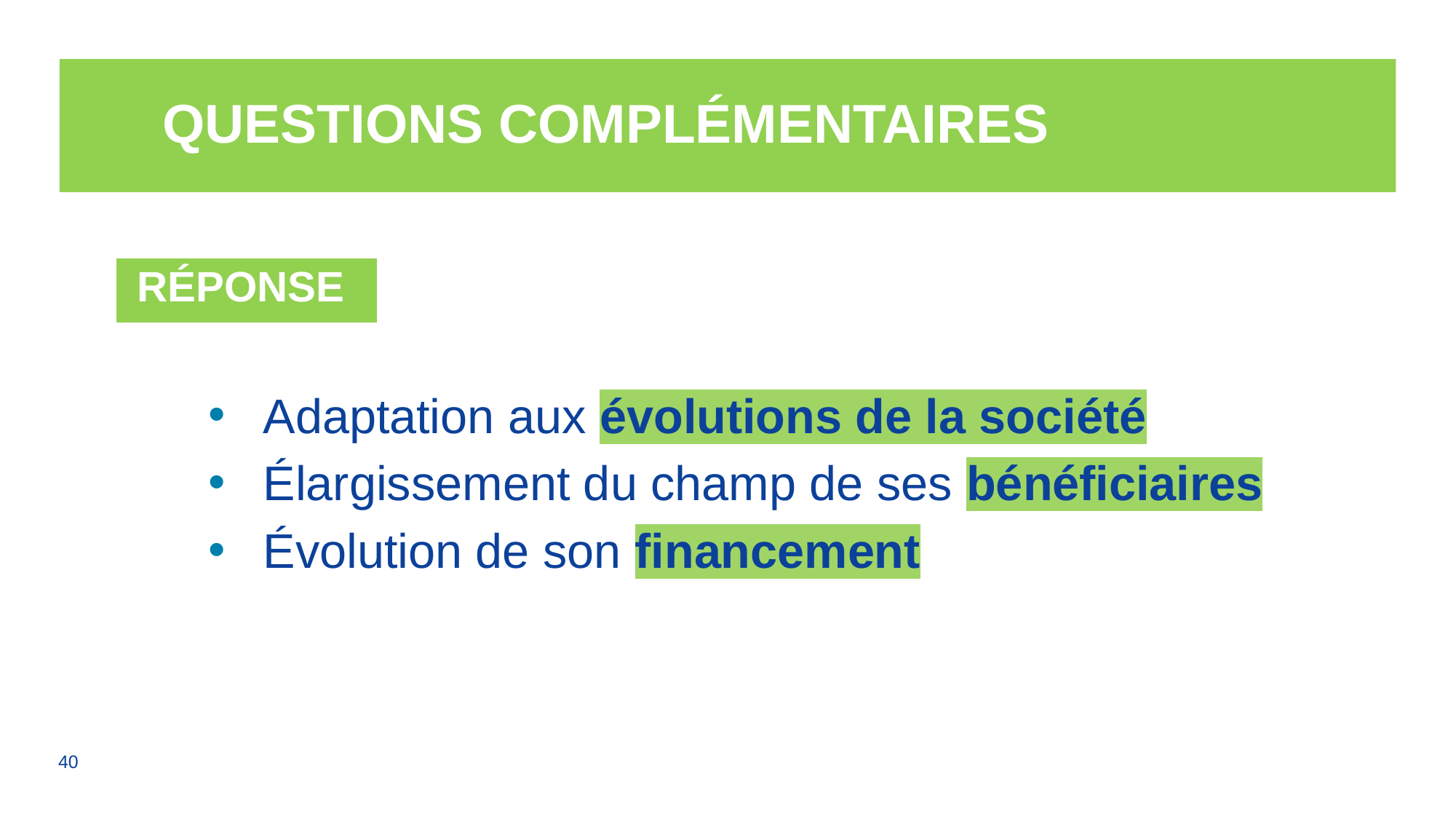

# Questions complémentaires
| RÉPONSE |
| --- |
Adaptation aux évolutions de la société
Élargissement du champ de ses bénéficiaires
Évolution de son financement
40